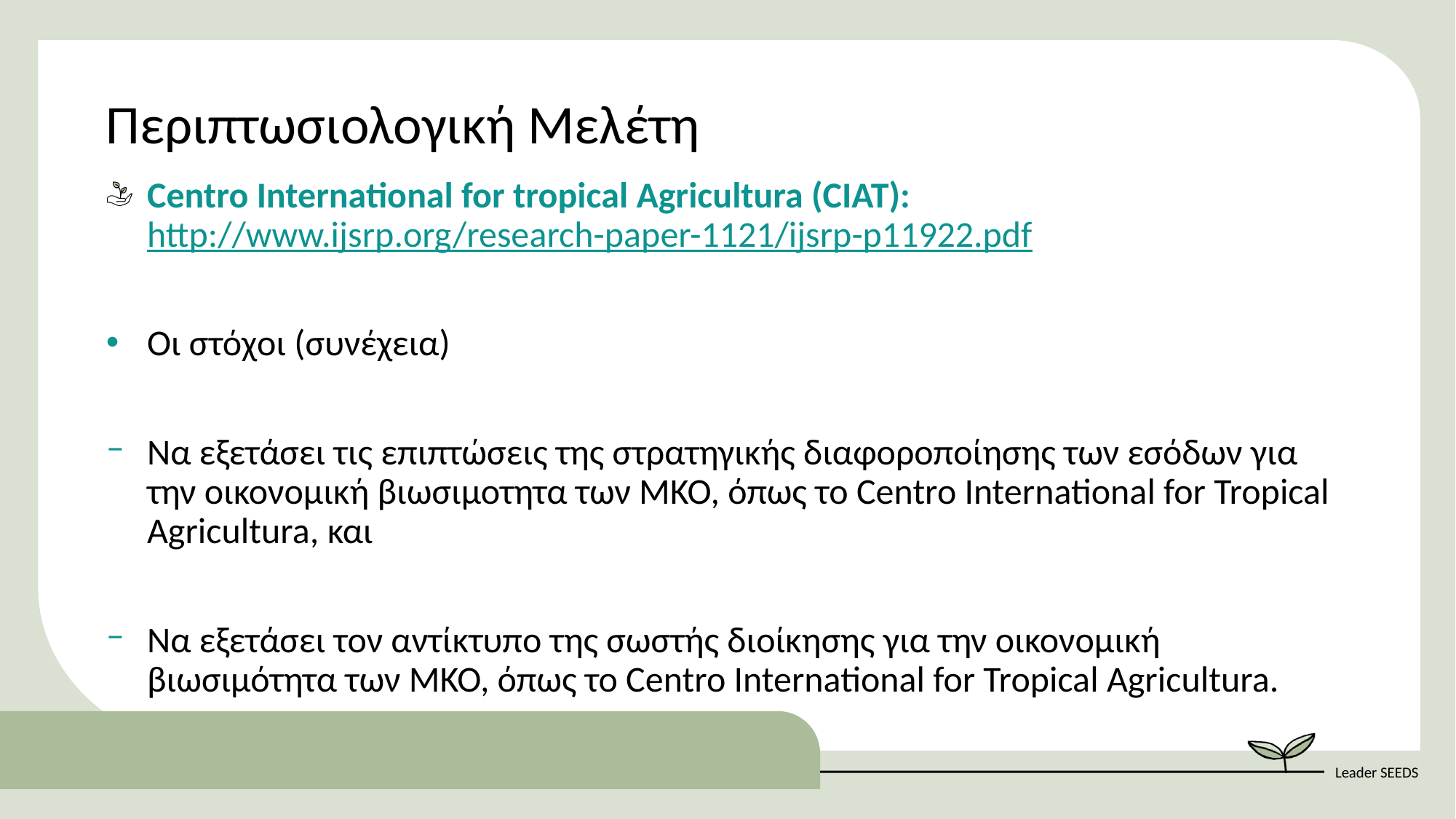

Περιπτωσιολογική Μελέτη
Centro International for tropical Agricultura (CIAT): http://www.ijsrp.org/research-paper-1121/ijsrp-p11922.pdf

Οι στόχοι (συνέχεια)

Να εξετάσει τις επιπτώσεις της στρατηγικής διαφοροποίησης των εσόδων για την οικονομική βιωσιμοτητα των ΜΚΟ, όπως το Centro International for Tropical Agricultura, και

Να εξετάσει τον αντίκτυπο της σωστής διοίκησης για την οικονομική βιωσιμότητα των ΜΚΟ, όπως το Centro International for Tropical Agricultura.